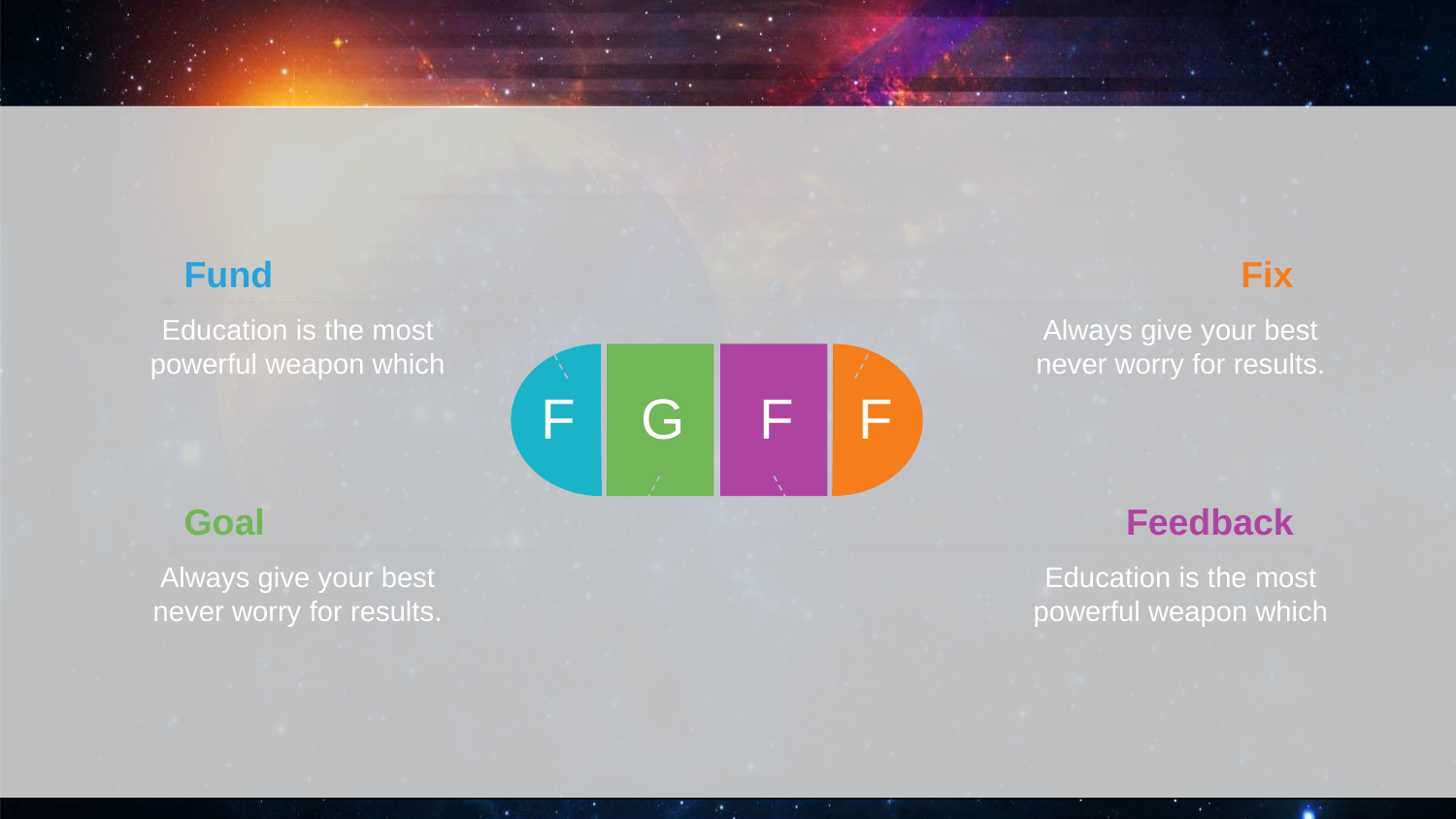

#
Fix
Fund
Education is the most powerful weapon which
Always give your best never worry for results.
F
G
F
F
Goal
Feedback
Education is the most powerful weapon which
Always give your best never worry for results.